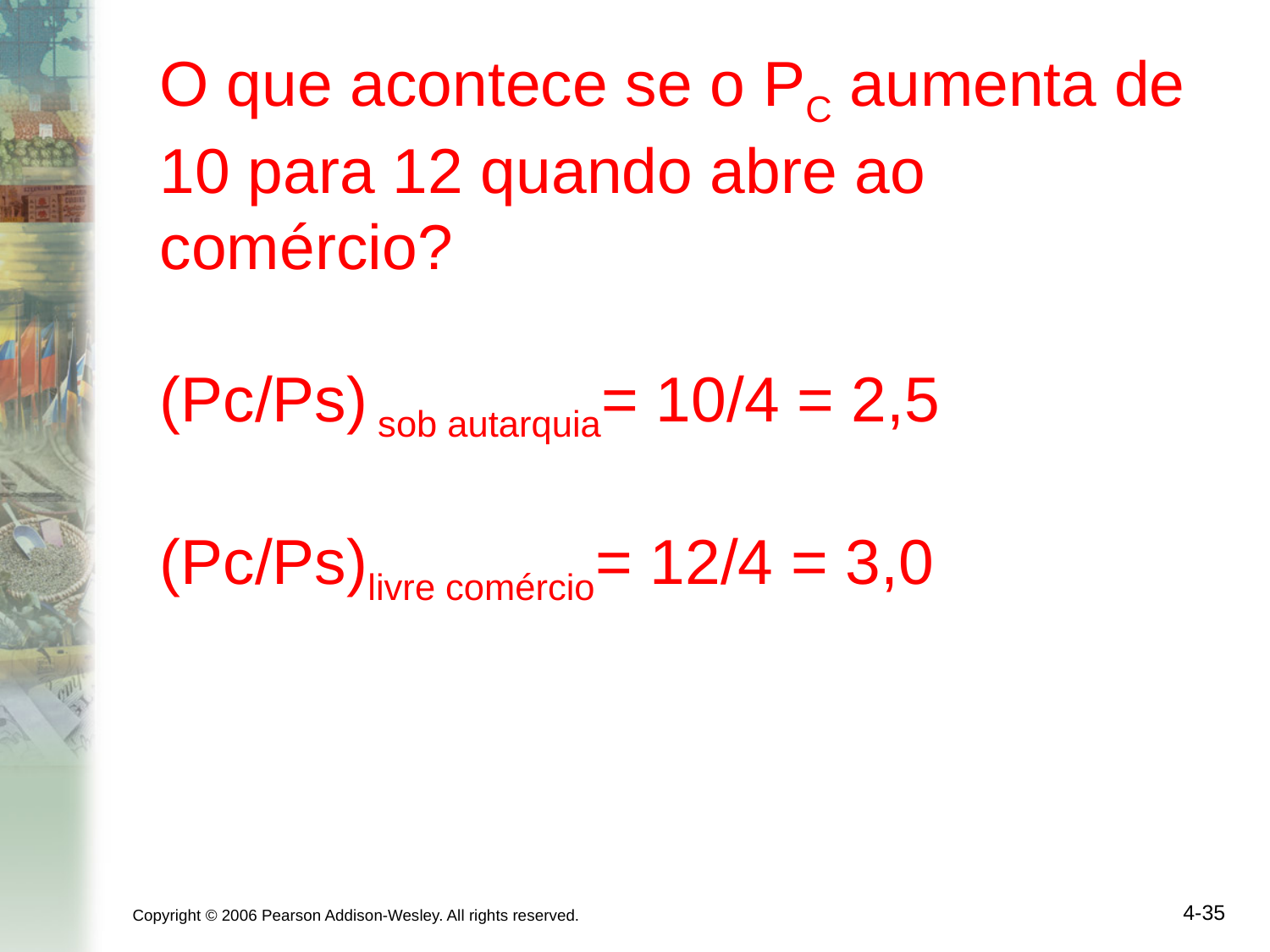

# O que acontece se o PC aumenta de 10 para 12 quando abre ao comércio? (Pc/Ps) sob autarquia= 10/4 = 2,5 (Pc/Ps)livre comércio= 12/4 = 3,0
Copyright © 2006 Pearson Addison-Wesley. All rights reserved.
4-35